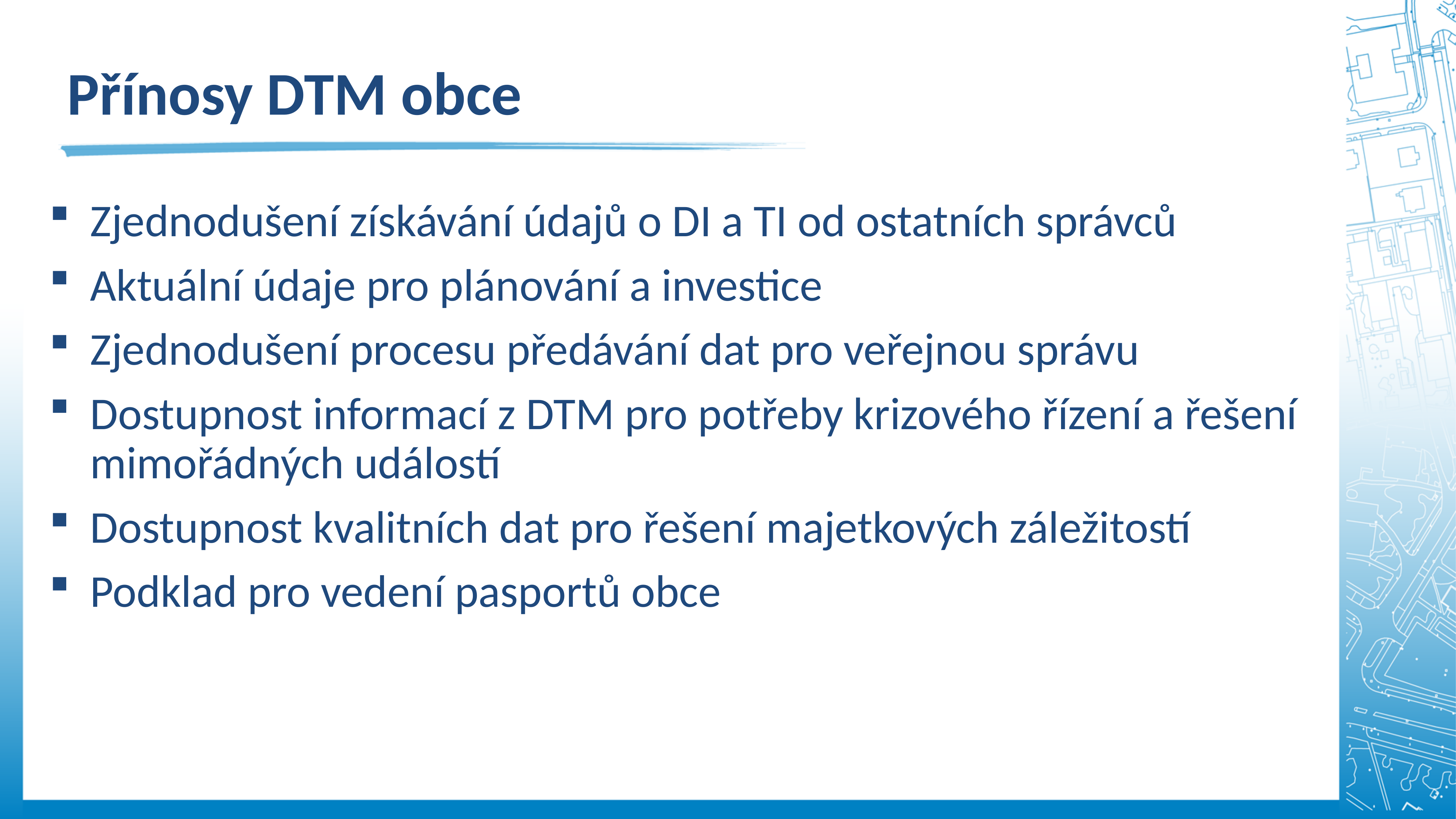

Přínosy DTM obce
Zjednodušení získávání údajů o DI a TI od ostatních správců
Aktuální údaje pro plánování a investice
Zjednodušení procesu předávání dat pro veřejnou správu
Dostupnost informací z DTM pro potřeby krizového řízení a řešení mimořádných událostí
Dostupnost kvalitních dat pro řešení majetkových záležitostí
Podklad pro vedení pasportů obce